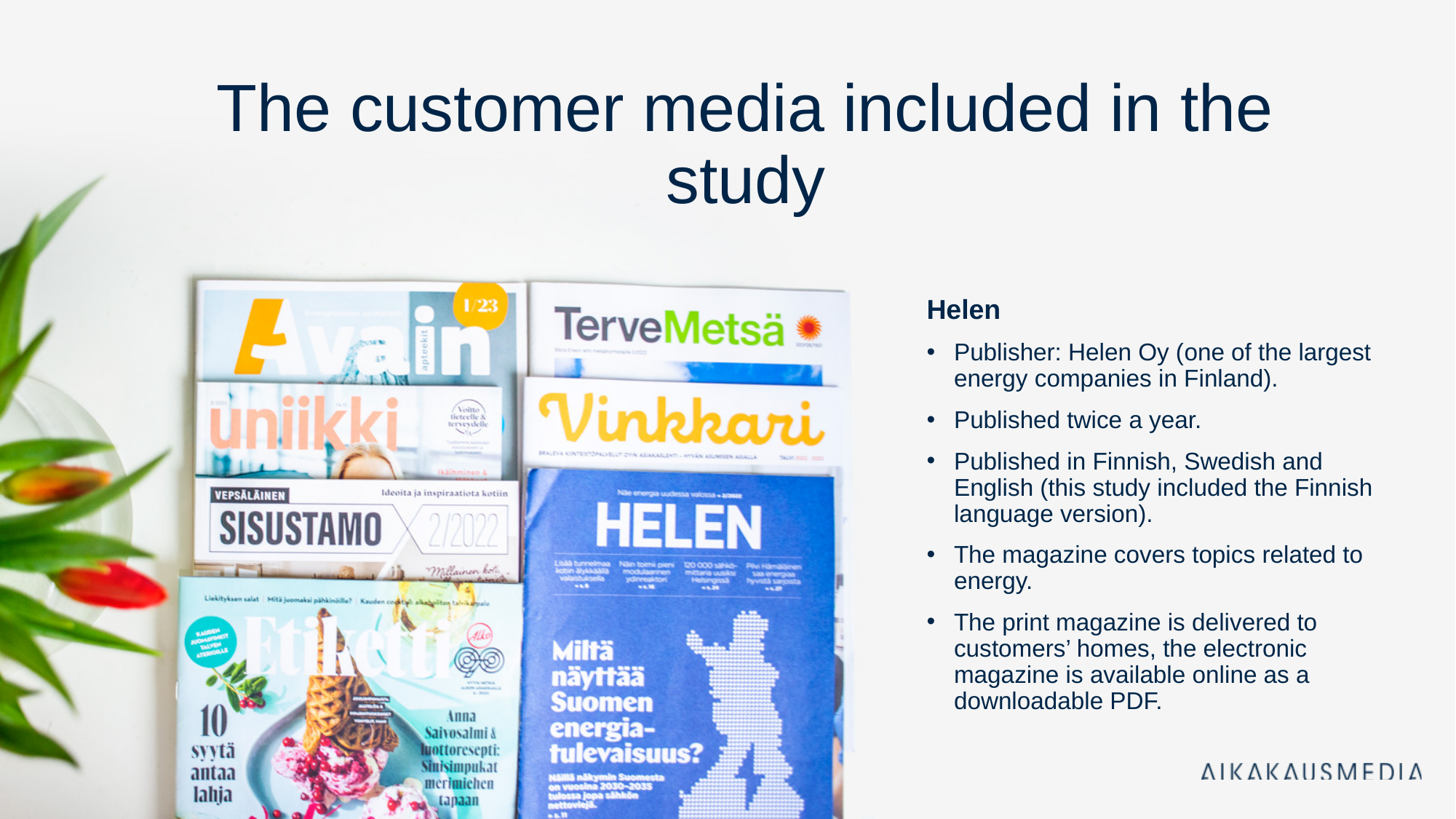

The customer media included in the study
Helen
Publisher: Helen Oy (one of the largest energy companies in Finland).
Published twice a year.
Published in Finnish, Swedish and English (this study included the Finnish language version).
The magazine covers topics related to energy.
The print magazine is delivered to customers’ homes, the electronic magazine is available online as a downloadable PDF.